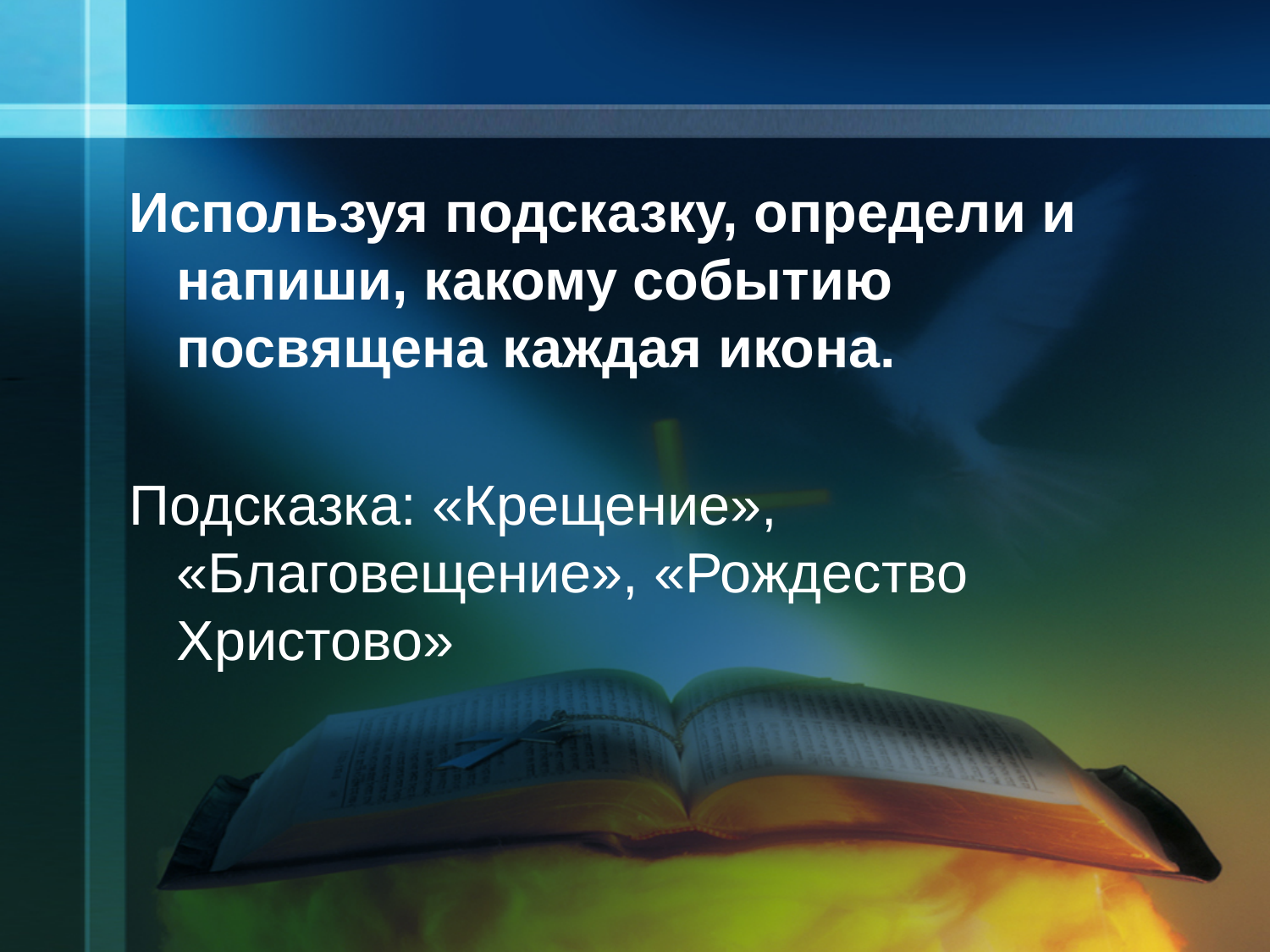

#
Используя подсказку, определи и напиши, какому событию посвящена каждая икона.

Подсказка: «Крещение», «Благовещение», «Рождество Христово»